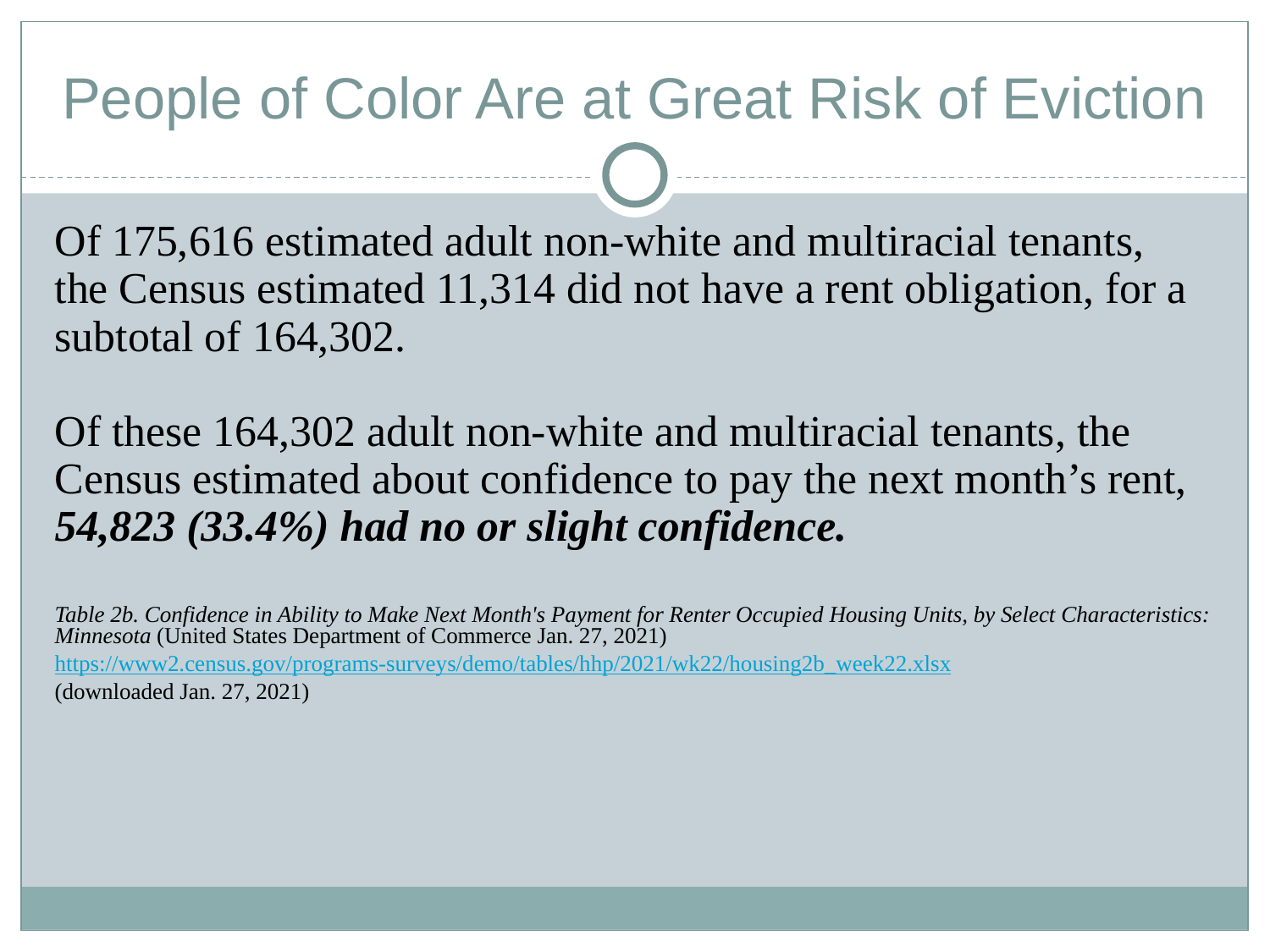

# People of Color Are at Great Risk of Eviction
Of 175,616 estimated adult non-white and multiracial tenants, the Census estimated 11,314 did not have a rent obligation, for a subtotal of 164,302.

Of these 164,302 adult non-white and multiracial tenants, the Census estimated about confidence to pay the next month’s rent, 54,823 (33.4%) had no or slight confidence.

Table 2b. Confidence in Ability to Make Next Month's Payment for Renter Occupied Housing Units, by Select Characteristics: Minnesota (United States Department of Commerce Jan. 27, 2021)
https://www2.census.gov/programs-surveys/demo/tables/hhp/2021/wk22/housing2b_week22.xlsx
(downloaded Jan. 27, 2021)